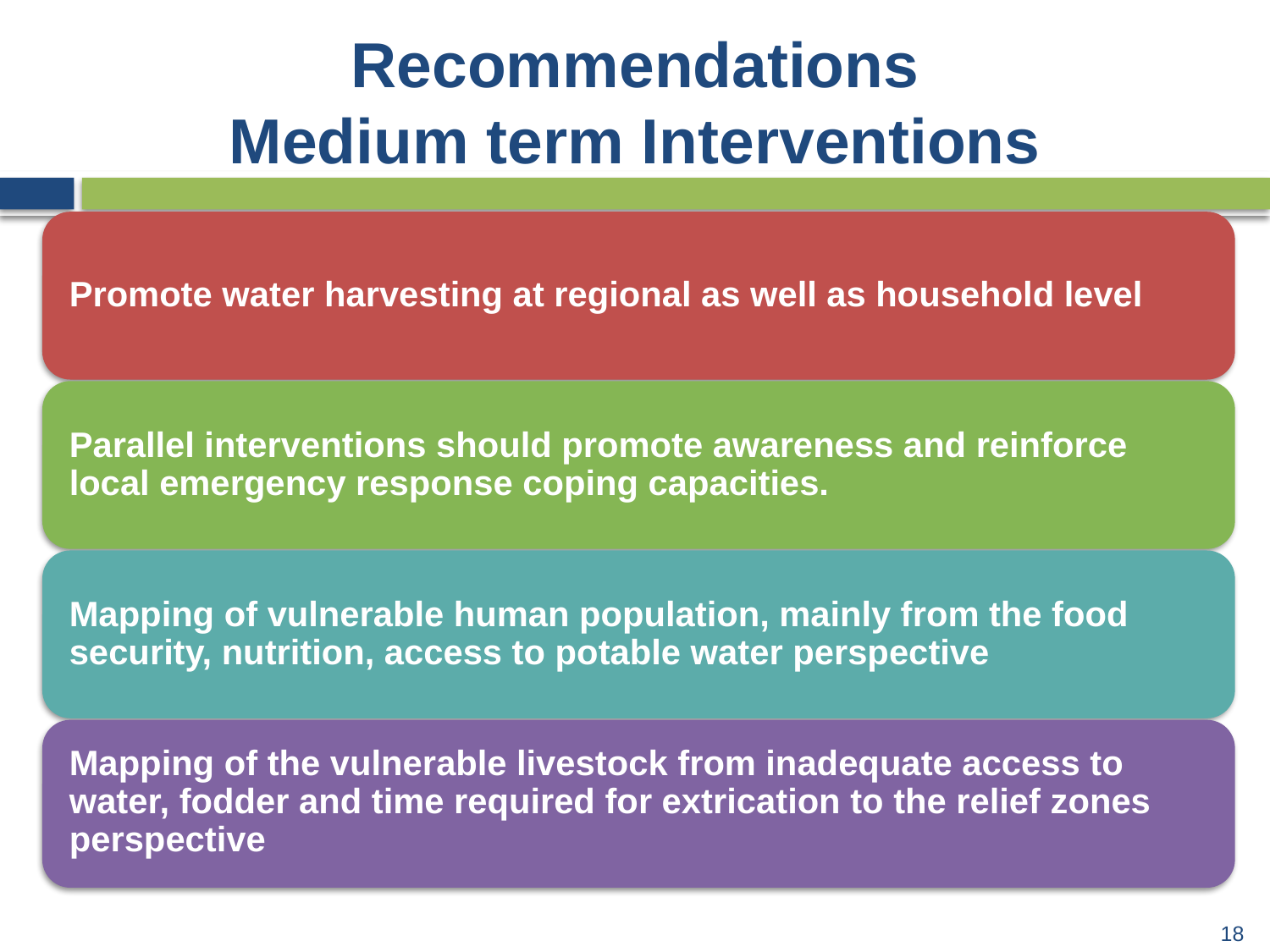

# Recommendations Medium term Interventions
Promote water harvesting at regional as well as household level
Parallel interventions should promote awareness and reinforce local emergency response coping capacities.
Mapping of vulnerable human population, mainly from the food security, nutrition, access to potable water perspective

Mapping of the vulnerable livestock from inadequate access to water, fodder and time required for extrication to the relief zones perspective

18